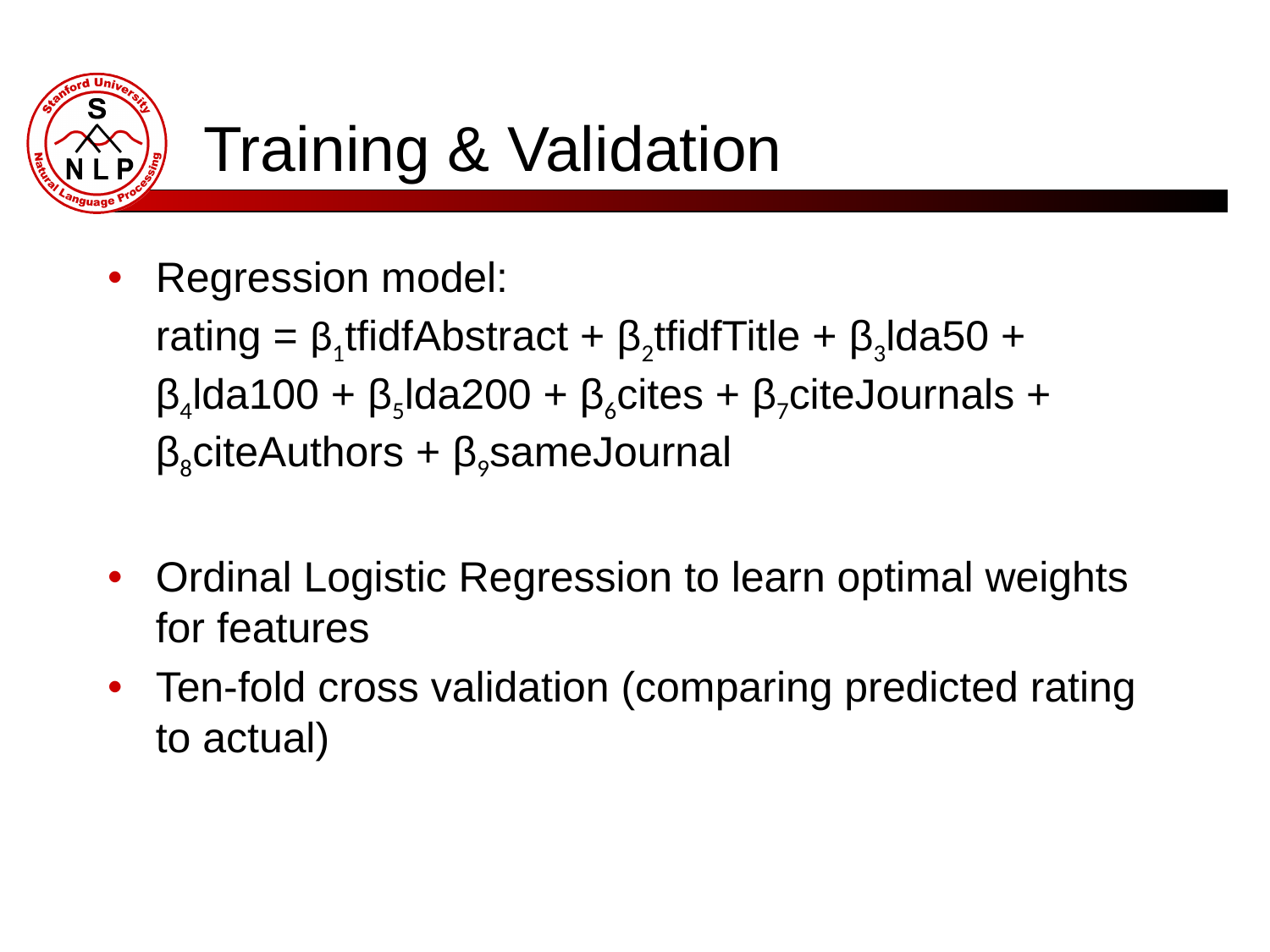

# Training & Validation
Regression model:
	rating = β1tfidfAbstract + β2tfidfTitle + β3lda50 + β4lda100 + β5lda200 + β6cites + β7citeJournals + β8citeAuthors + β9sameJournal

Ordinal Logistic Regression to learn optimal weights for features
Ten-fold cross validation (comparing predicted rating to actual)